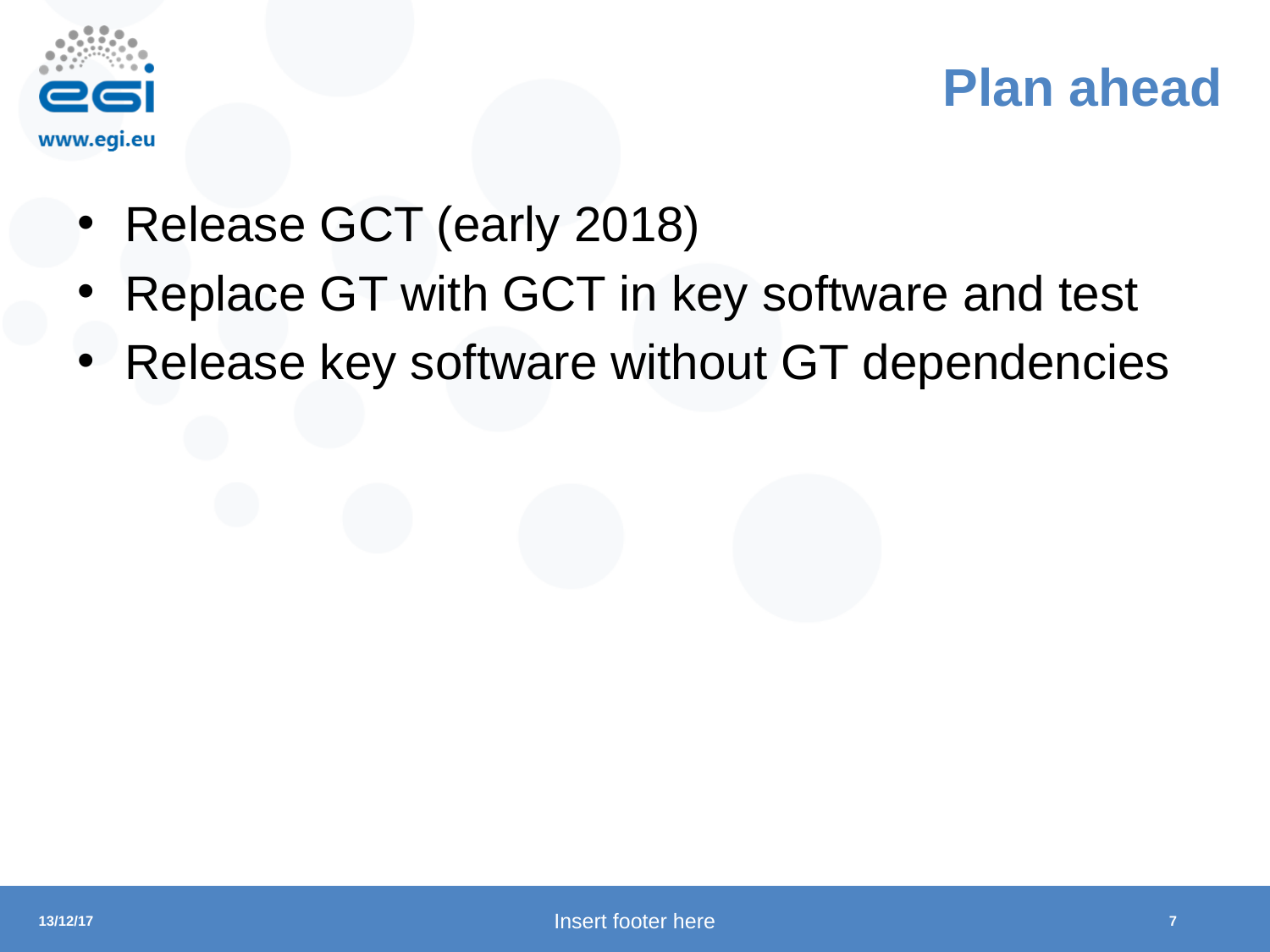

# Plan ahead
Release GCT (early 2018)
Replace GT with GCT in key software and test
Release key software without GT dependencies
Insert footer here